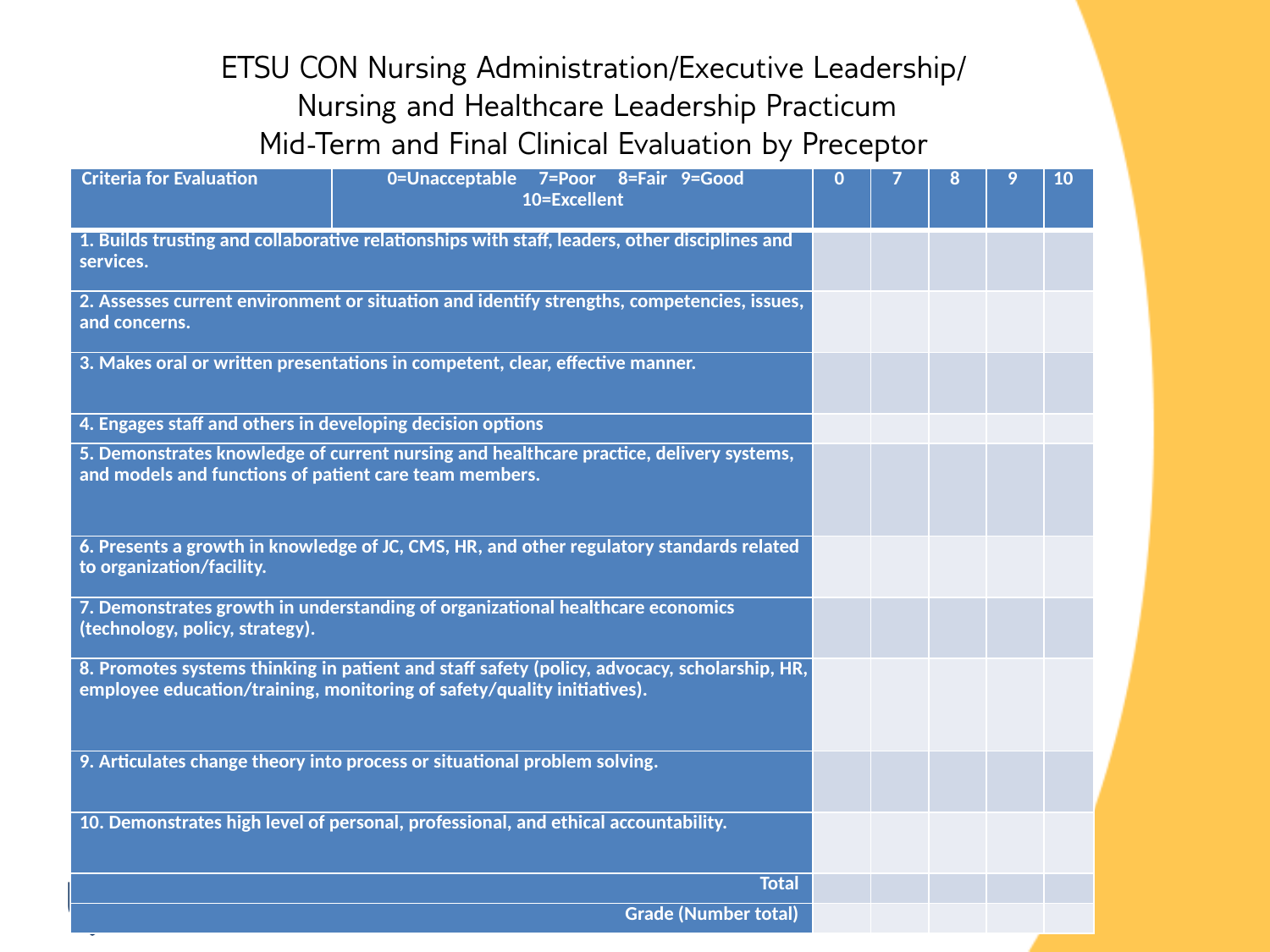

ETSU CON Nursing Administration/Executive Leadership/
                         Nursing and Healthcare Leadership Practicum
                     Mid-Term and Final Clinical Evaluation by Preceptor
| Criteria for Evaluation | 0=Unacceptable 7=Poor 8=Fair 9=Good 10=Excellent | 0 | 7 | 8 | 9 | 10 |
| --- | --- | --- | --- | --- | --- | --- |
| 1. Builds trusting and collaborative relationships with staff, leaders, other disciplines and services. |  |  |  |  |  |  |
| 2. Assesses current environment or situation and identify strengths, competencies, issues, and concerns. |  |  |  |  |  |  |
| 3. Makes oral or written presentations in competent, clear, effective manner. |  |  |  |  |  |  |
| 4. Engages staff and others in developing decision options |  |  |  |  |  |  |
| 5. Demonstrates knowledge of current nursing and healthcare practice, delivery systems, and models and functions of patient care team members. |  |  |  |  |  |  |
| 6. Presents a growth in knowledge of JC, CMS, HR, and other regulatory standards related to organization/facility. |  |  |  |  |  |  |
| 7. Demonstrates growth in understanding of organizational healthcare economics (technology, policy, strategy). |  |  |  |  |  |  |
| 8. Promotes systems thinking in patient and staff safety (policy, advocacy, scholarship, HR, employee education/training, monitoring of safety/quality initiatives). |  |  |  |  |  |  |
| 9. Articulates change theory into process or situational problem solving. |  |  |  |  |  |  |
| 10. Demonstrates high level of personal, professional, and ethical accountability. |  |  |  |  |  |  |
| Total |  |  |  |  |  |  |
| Grade (Number total) |  |  |  |  |  |  |